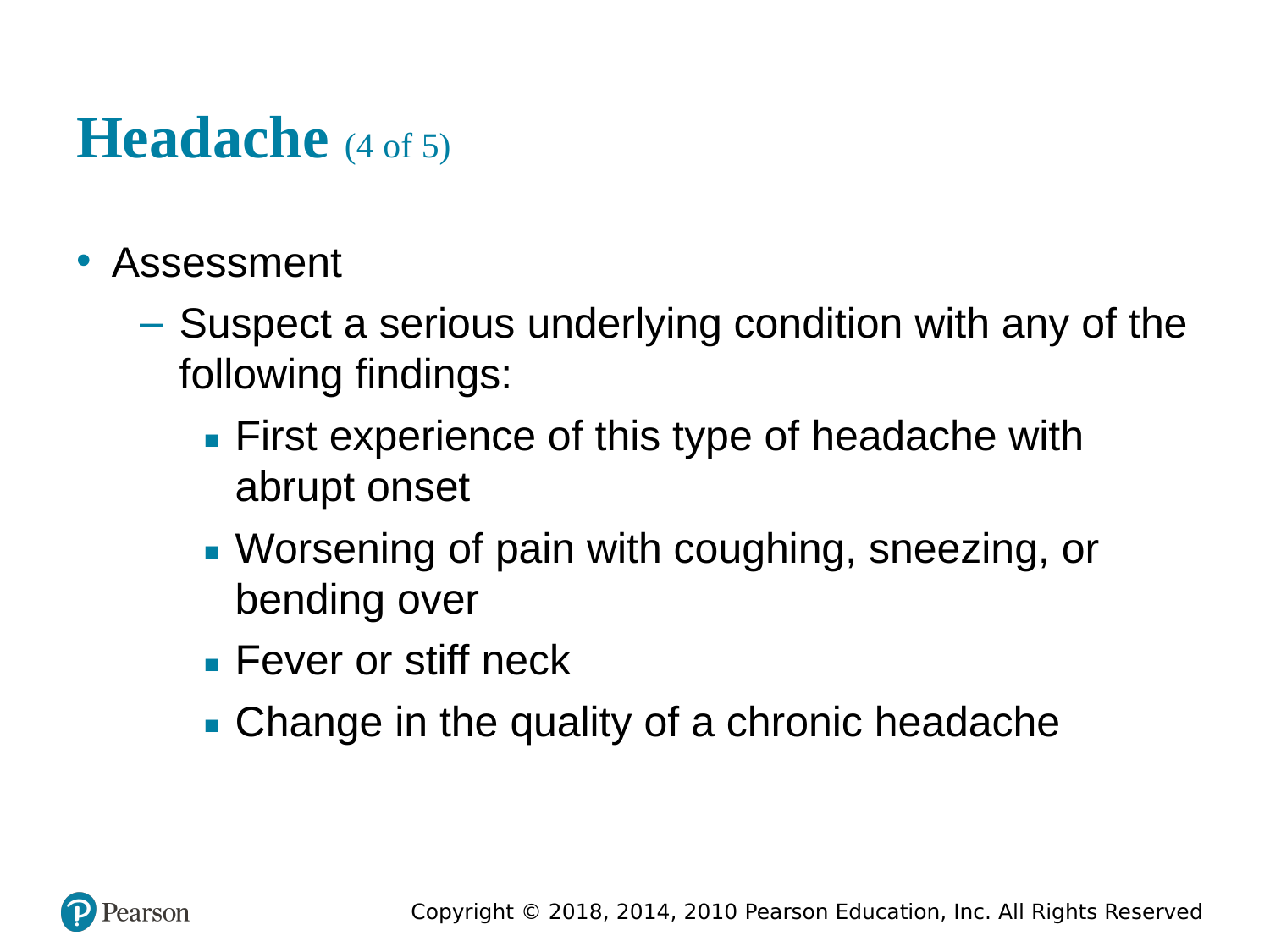

# Headache (4 of 5)
Assessment
Suspect a serious underlying condition with any of the following findings:
First experience of this type of headache with abrupt onset
Worsening of pain with coughing, sneezing, or bending over
Fever or stiff neck
Change in the quality of a chronic headache